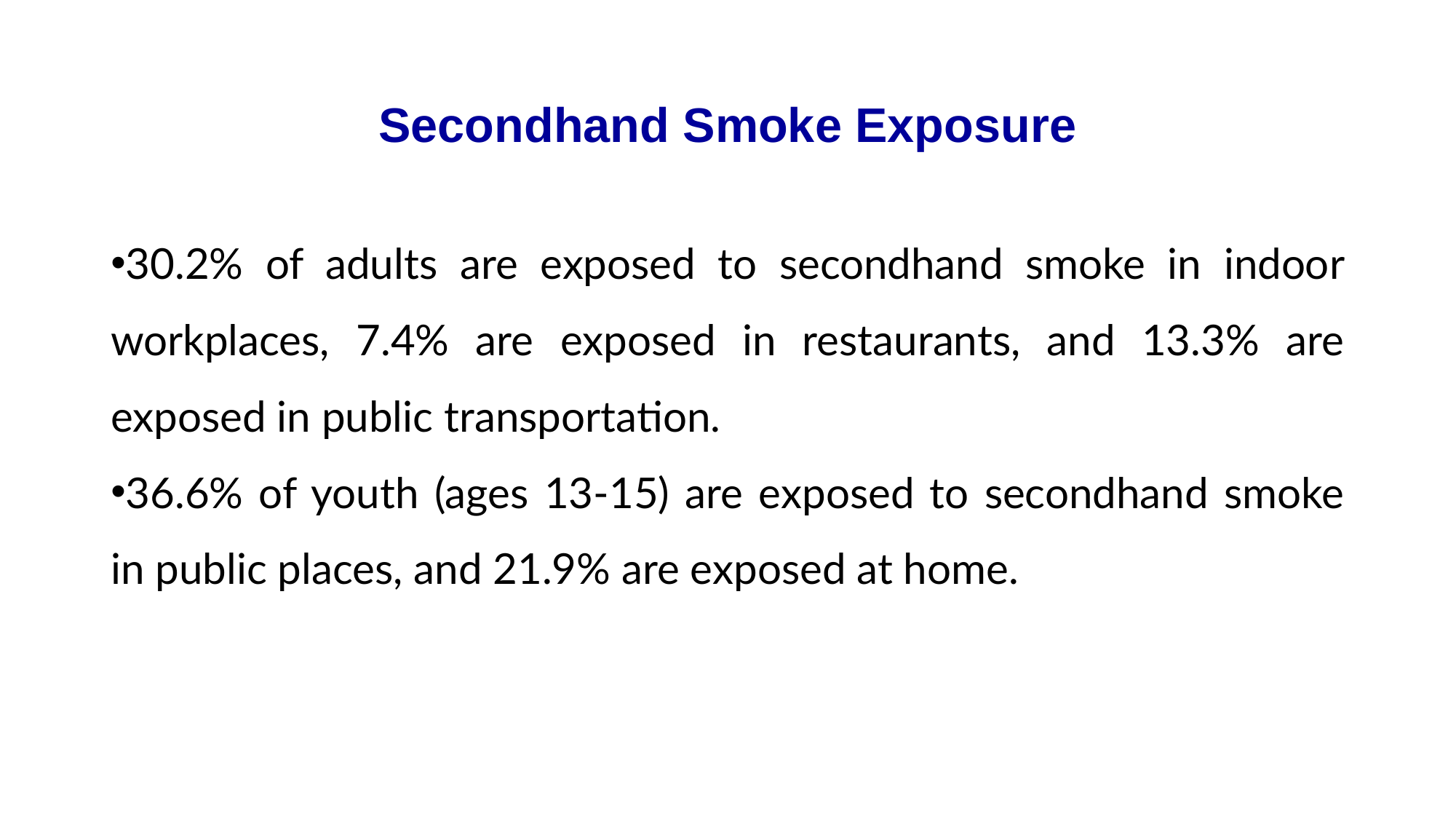

Secondhand Smoke Exposure

30.2% of adults are exposed to secondhand smoke in indoor workplaces, 7.4% are exposed in restaurants, and 13.3% are exposed in public transportation.
36.6% of youth (ages 13-15) are exposed to secondhand smoke in public places, and 21.9% are exposed at home.